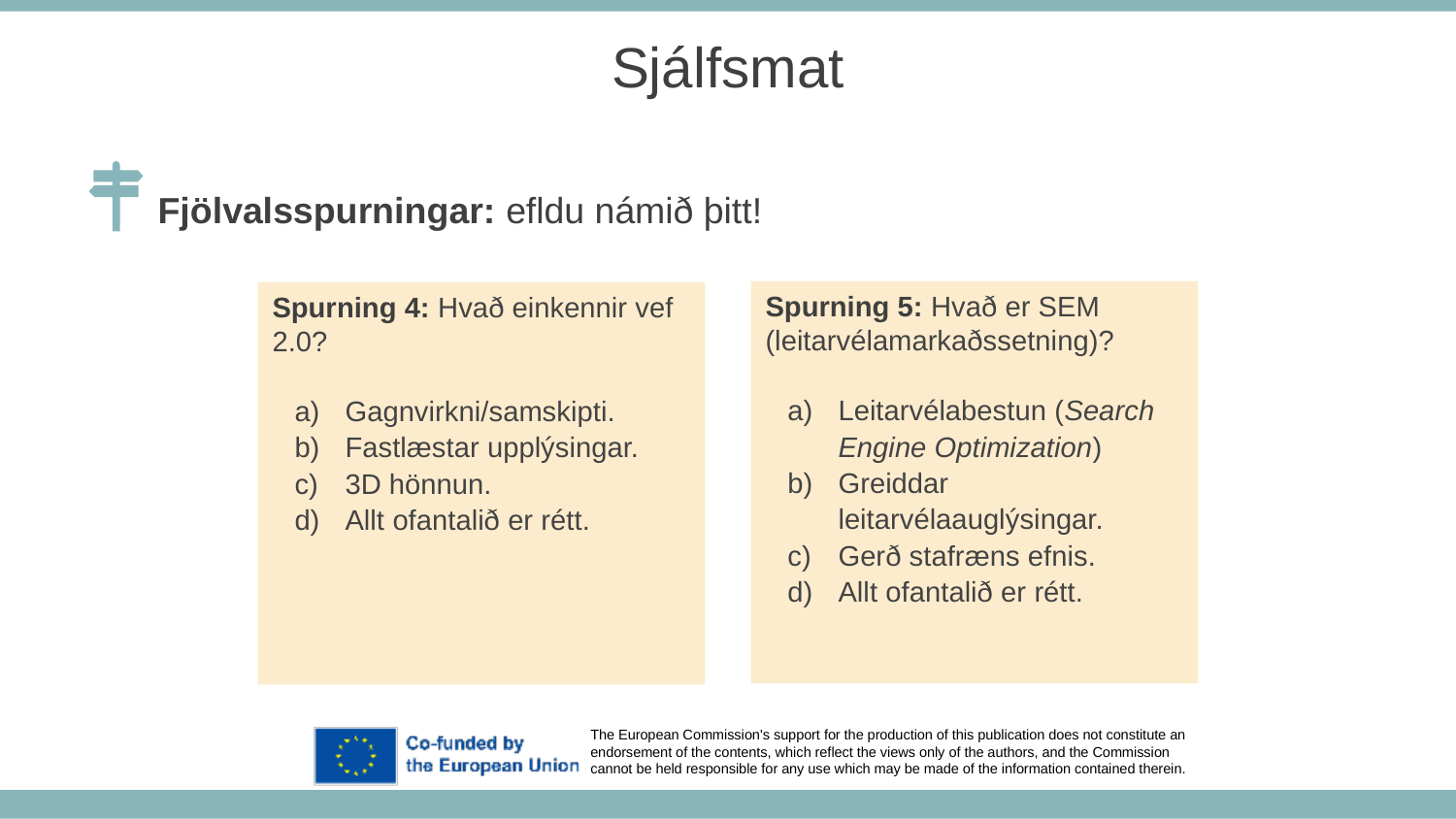

Sjálfsmat

Fjölvalsspurningar: efldu námið þitt!
Spurning 5: Hvað er SEM (leitarvélamarkaðssetning)?

Leitarvélabestun (Search Engine Optimization)
Greiddar leitarvélaauglýsingar.
Gerð stafræns efnis.
Allt ofantalið er rétt.

Spurning 4: Hvað einkennir vef 2.0?

Gagnvirkni/samskipti.
Fastlæstar upplýsingar.
3D hönnun.
Allt ofantalið er rétt.